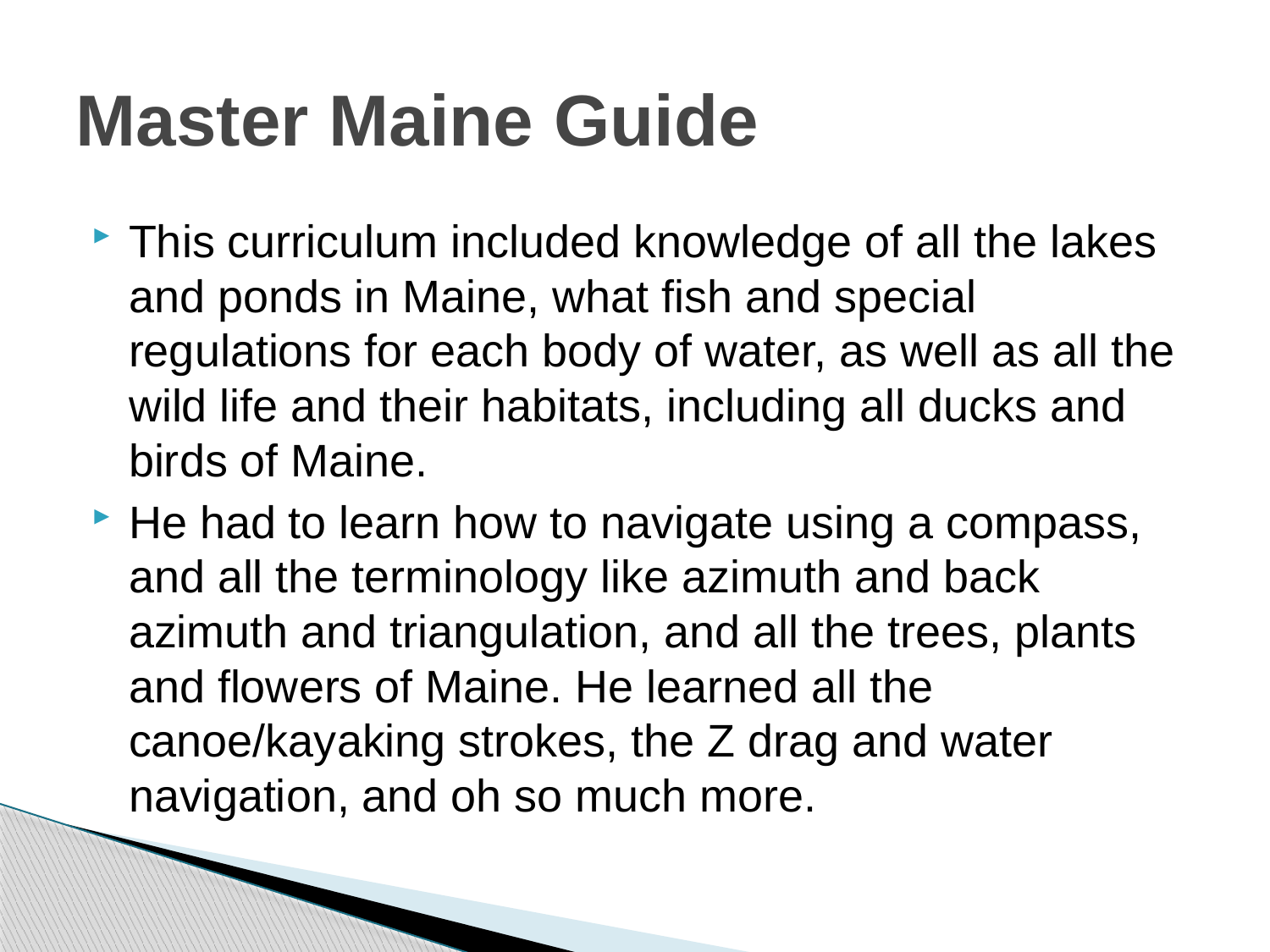

# Master Maine Guide
This curriculum included knowledge of all the lakes and ponds in Maine, what fish and special regulations for each body of water, as well as all the wild life and their habitats, including all ducks and birds of Maine.
He had to learn how to navigate using a compass, and all the terminology like azimuth and back azimuth and triangulation, and all the trees, plants and flowers of Maine. He learned all the canoe/kayaking strokes, the Z drag and water navigation, and oh so much more.